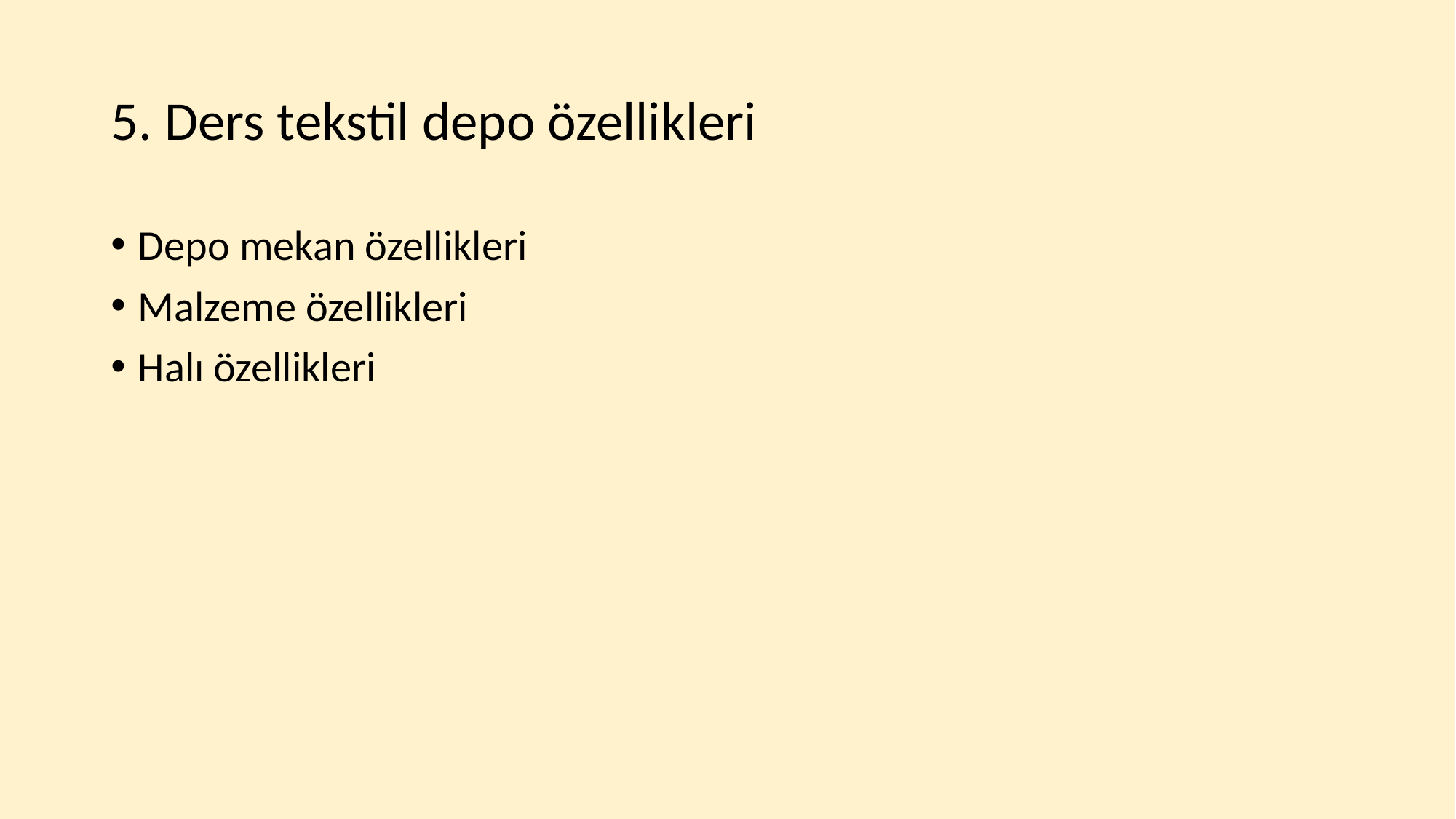

# 5. Ders tekstil depo özellikleri
Depo mekan özellikleri
Malzeme özellikleri
Halı özellikleri